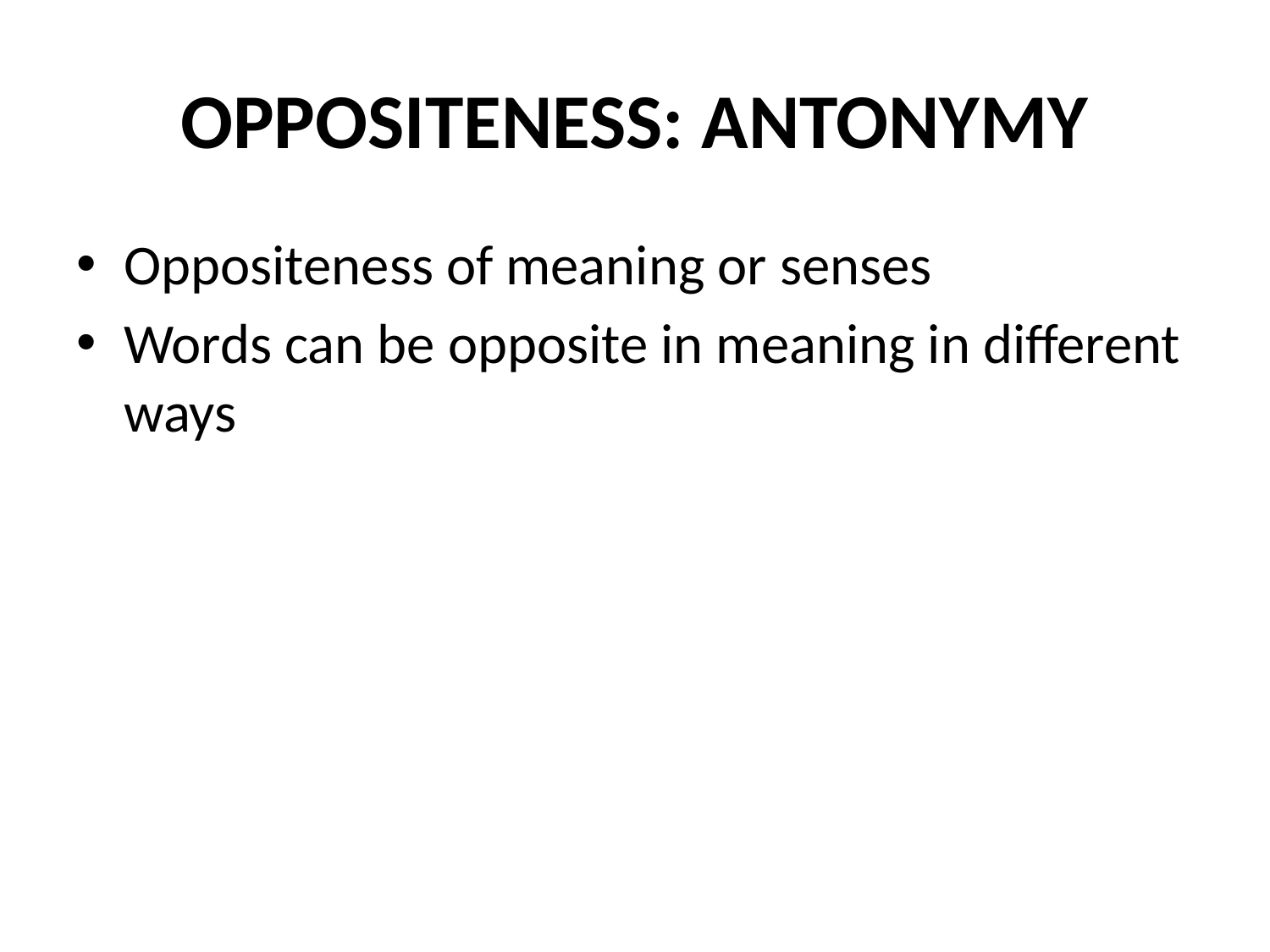

# OPPOSITENESS: ANTONYMY
Oppositeness of meaning or senses
Words can be opposite in meaning in different ways